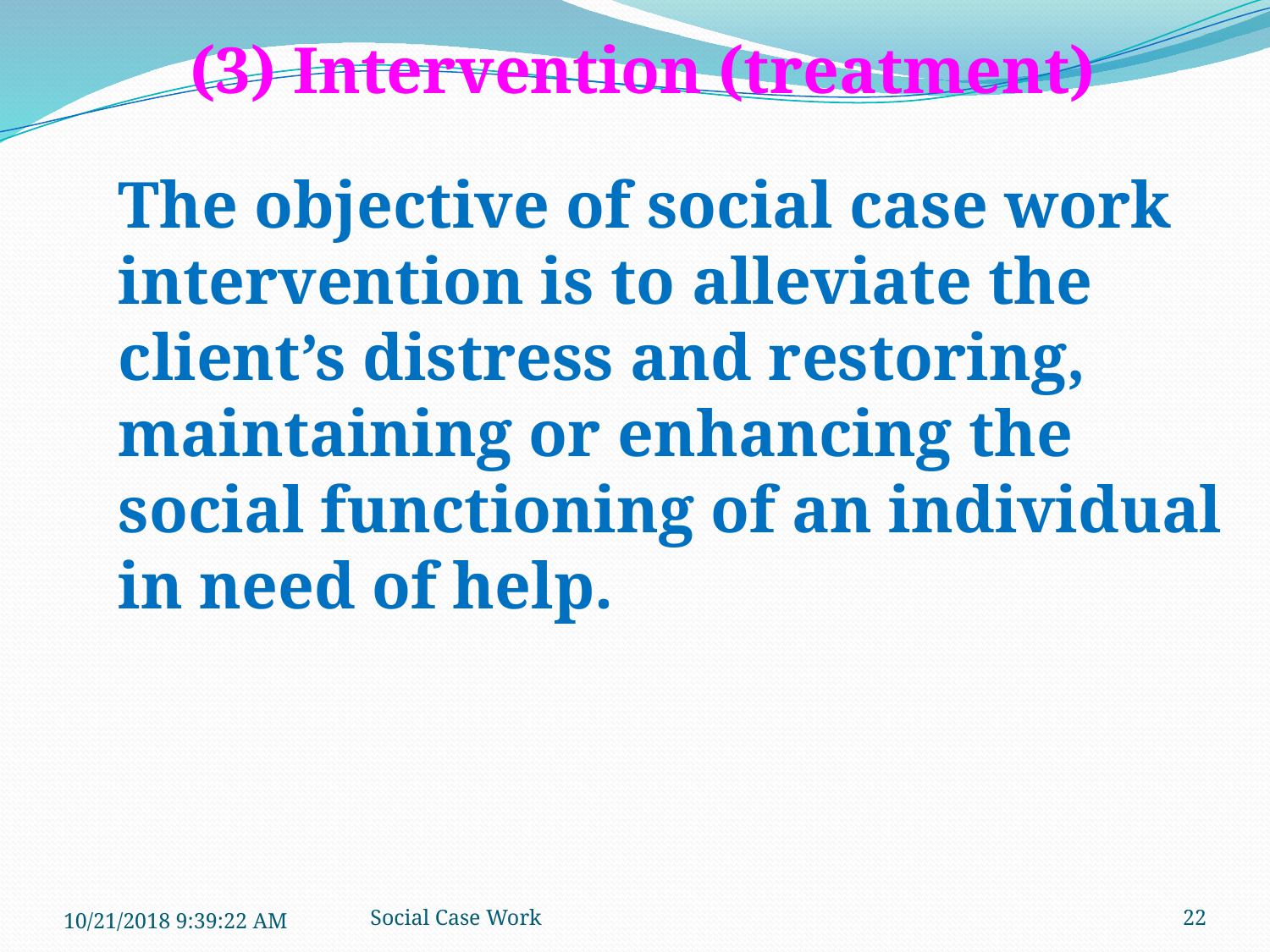

(3) Intervention (treatment)
The objective of social case work intervention is to alleviate the client’s distress and restoring, maintaining or enhancing the social functioning of an individual in need of help.
10/21/2018 9:39:22 AM
Social Case Work
22